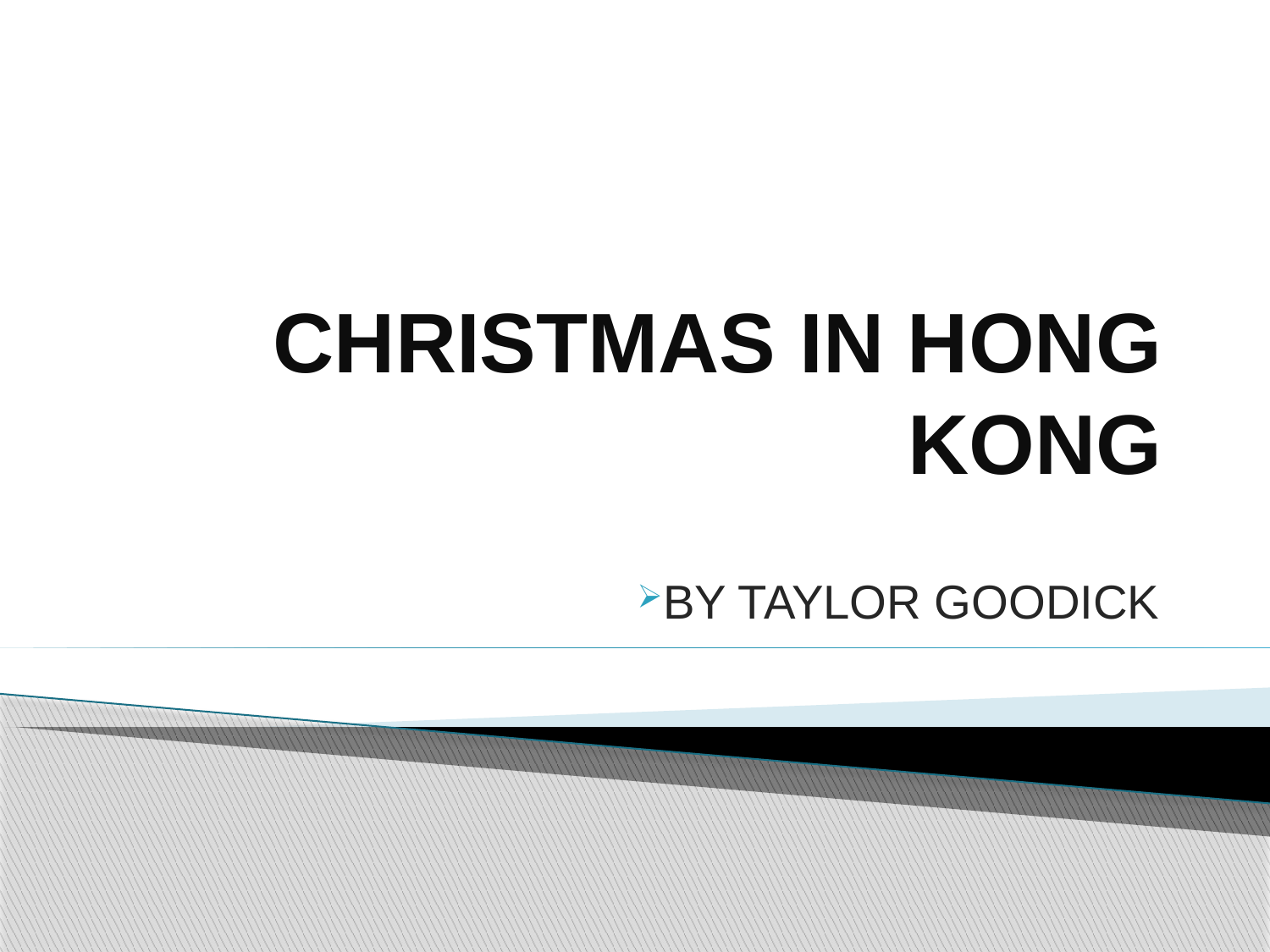

# CHRISTMAS IN HONG KONG

BY TAYLOR GOODICK